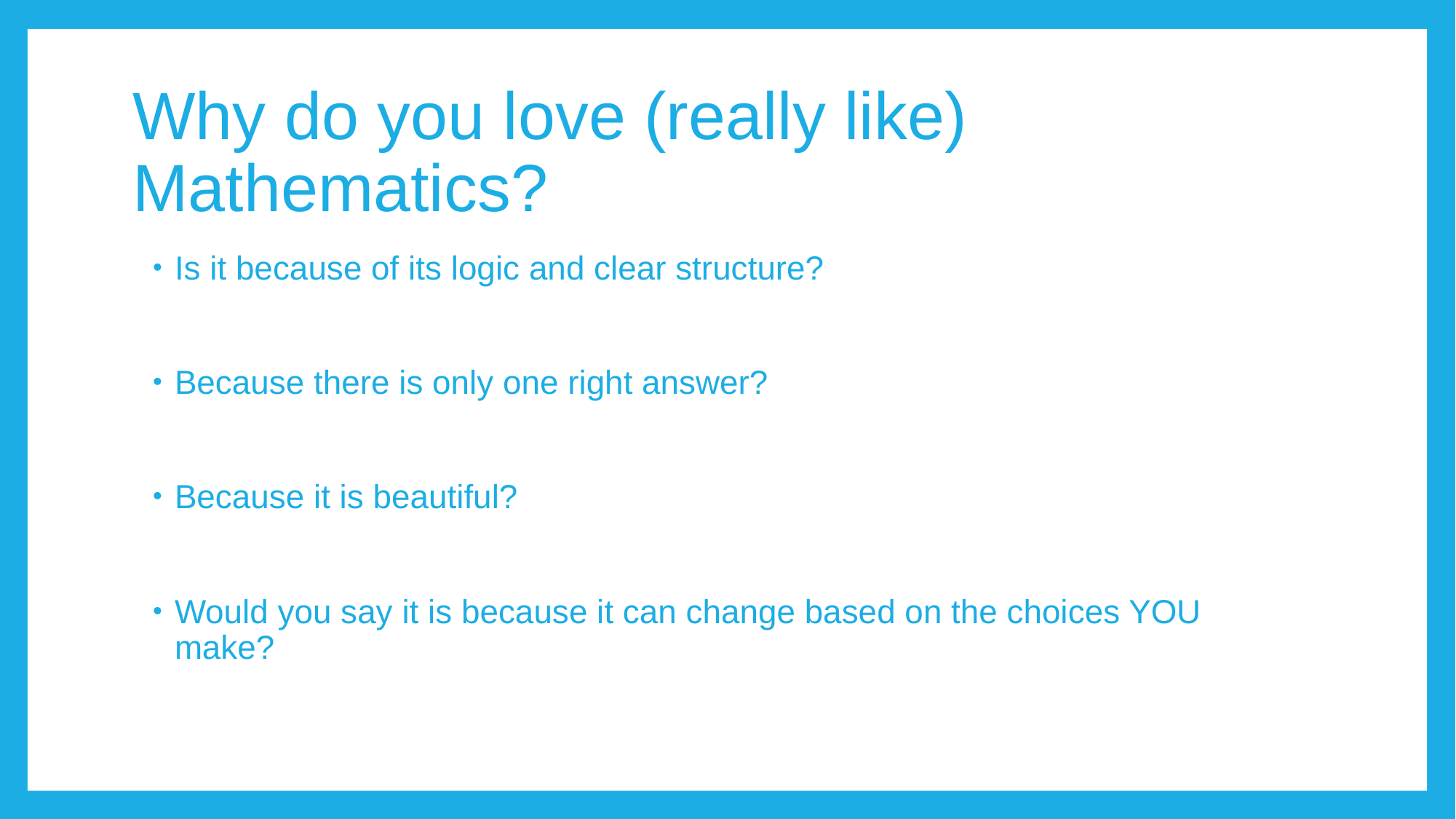

# Why do you love (really like) Mathematics?
Is it because of its logic and clear structure?

Because there is only one right answer?

Because it is beautiful?

Would you say it is because it can change based on the choices YOU make?